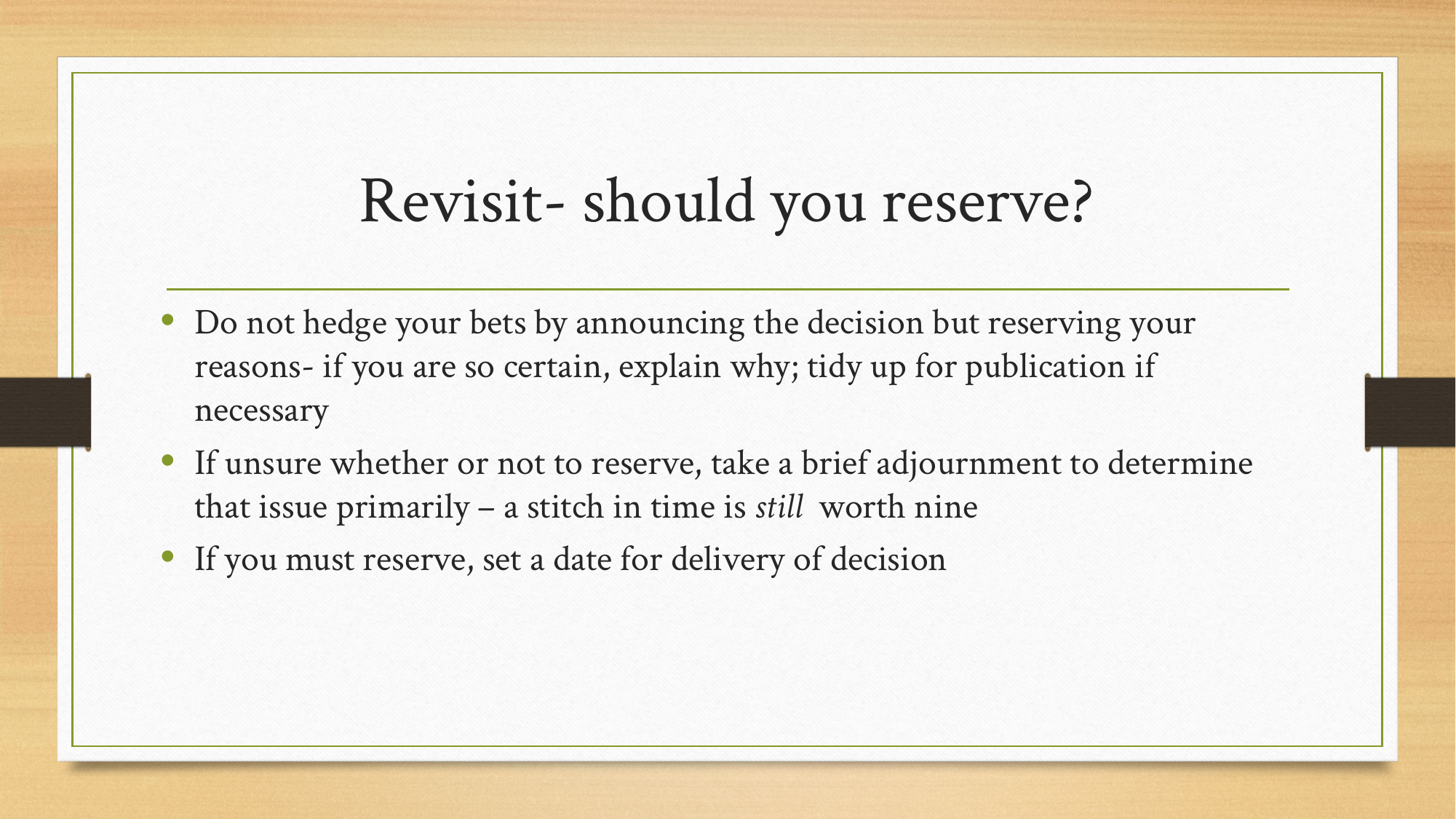

# Revisit- should you reserve?
Do not hedge your bets by announcing the decision but reserving your reasons- if you are so certain, explain why; tidy up for publication if necessary
If unsure whether or not to reserve, take a brief adjournment to determine that issue primarily – a stitch in time is still  worth nine
If you must reserve, set a date for delivery of decision